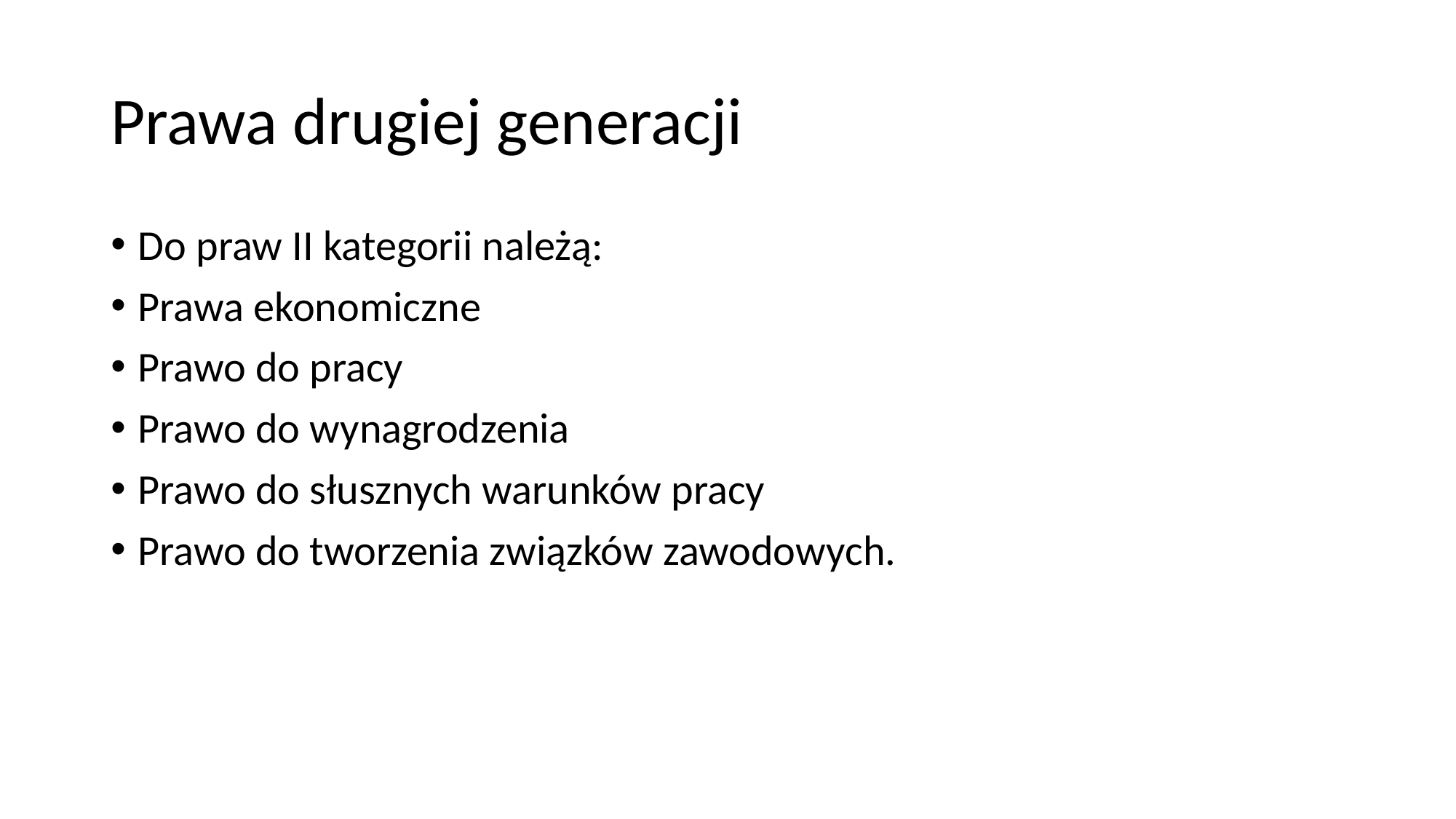

# Prawa drugiej generacji
Do praw II kategorii należą:
Prawa ekonomiczne
Prawo do pracy
Prawo do wynagrodzenia
Prawo do słusznych warunków pracy
Prawo do tworzenia związków zawodowych.